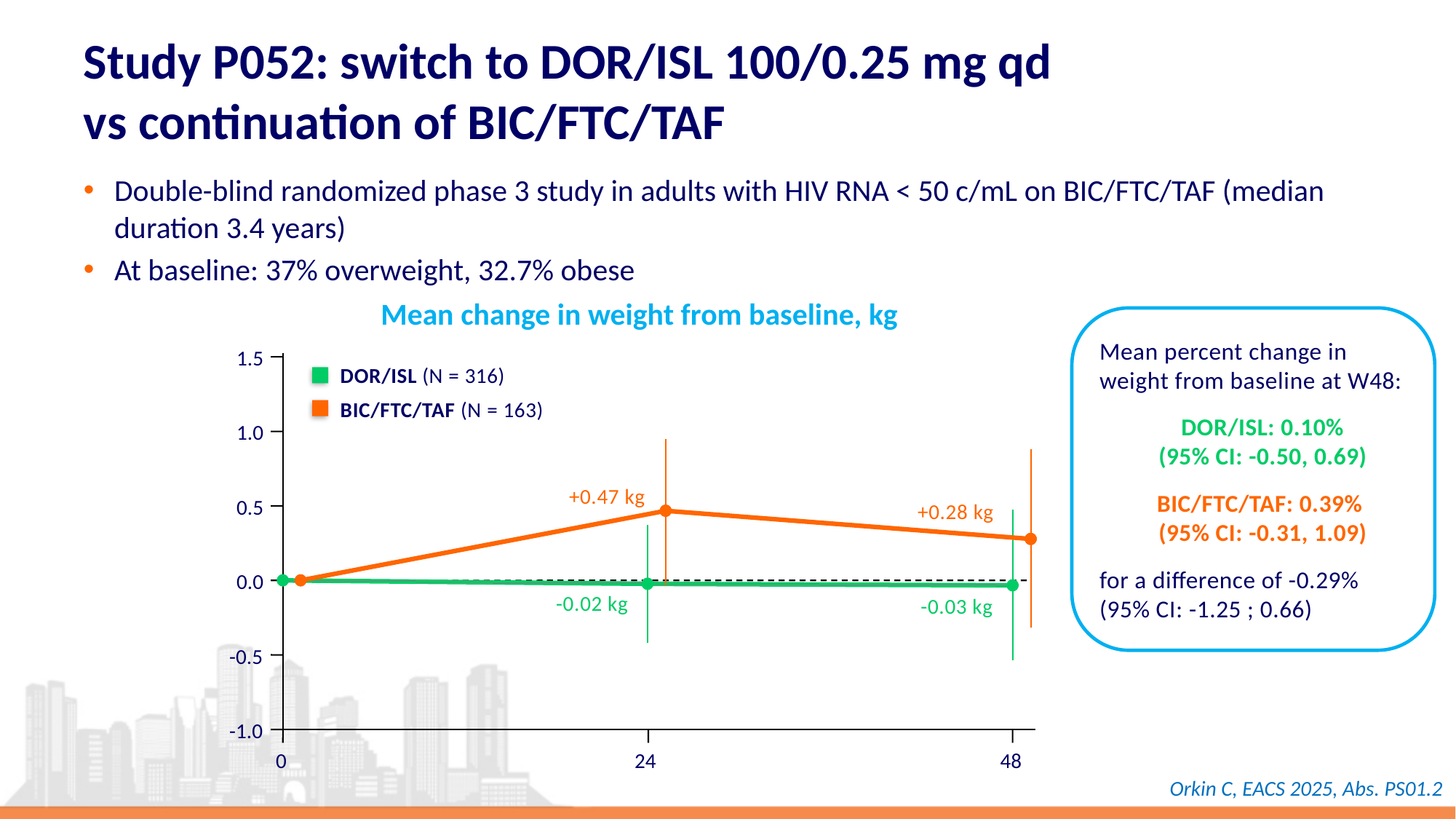

# Study P052: switch to DOR/ISL 100/0.25 mg qd vs continuation of BIC/FTC/TAF
Double-blind randomized phase 3 study in adults with HIV RNA < 50 c/mL on BIC/FTC/TAF (median duration 3.4 years)
At baseline: 37% overweight, 32.7% obese
Mean change in weight from baseline, kg
Mean percent change in weight from baseline at W48:
DOR/ISL: 0.10%
(95% CI: -0.50, 0.69)
BIC/FTC/TAF: 0.39%
(95% CI: -0.31, 1.09)
for a difference of -0.29% (95% CI: -1.25 ; 0.66)
1.5

DOR/ISL (N = 316)

BIC/FTC/TAF (N = 163)

1.0
+0.47 kg
0.5
+0.28 kg
0.0
-0.02 kg
-0.03 kg
-0.5
-1.0
0
24
48
Orkin C, EACS 2025, Abs. PS01.2